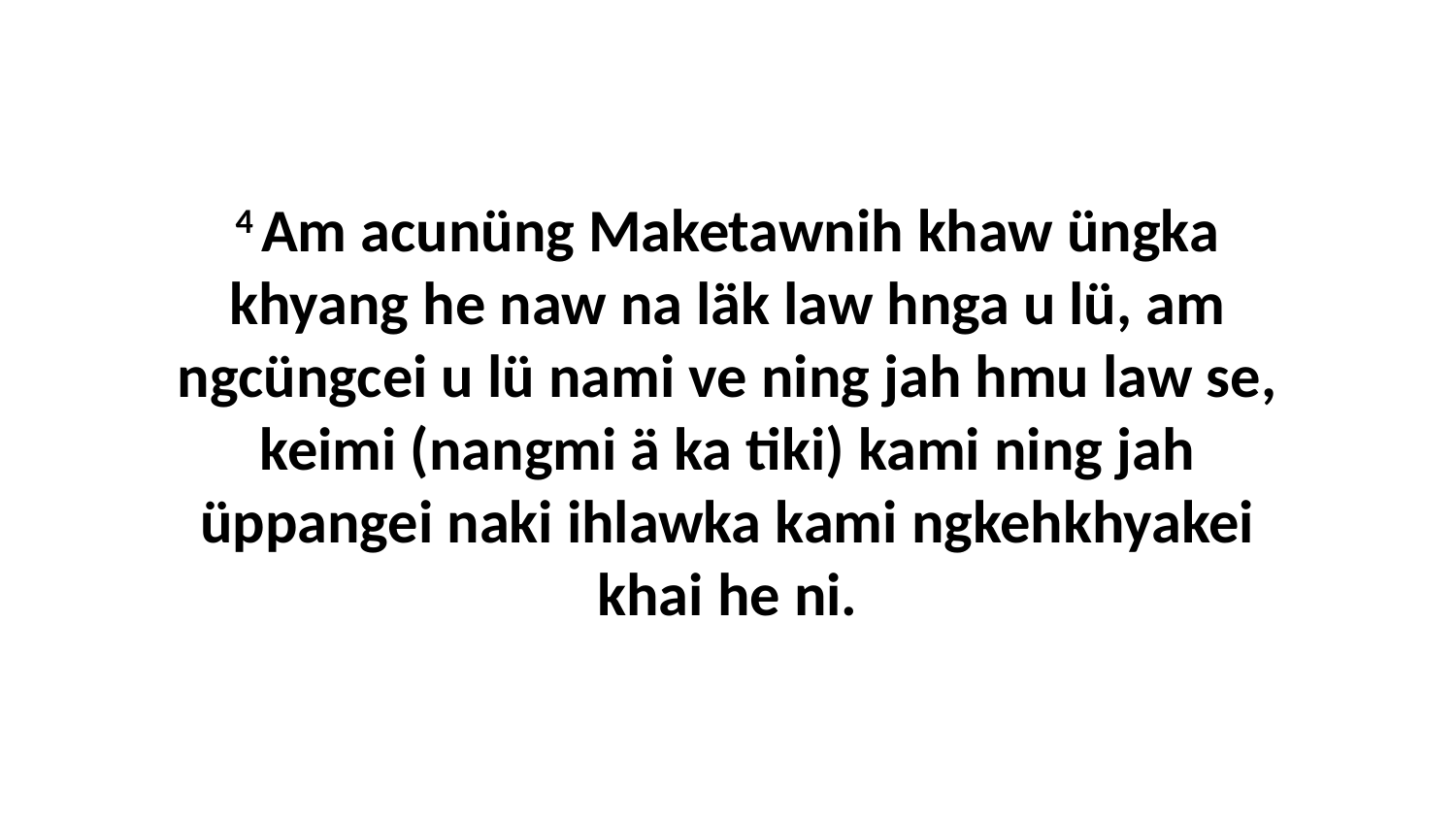

4 Am acunüng Maketawnih khaw üngka khyang he naw na läk law hnga u lü, am ngcüngcei u lü nami ve ning jah hmu law se, keimi (nangmi ä ka tiki) kami ning jah üppangei naki ihlawka kami ngkehkhyakei khai he ni.